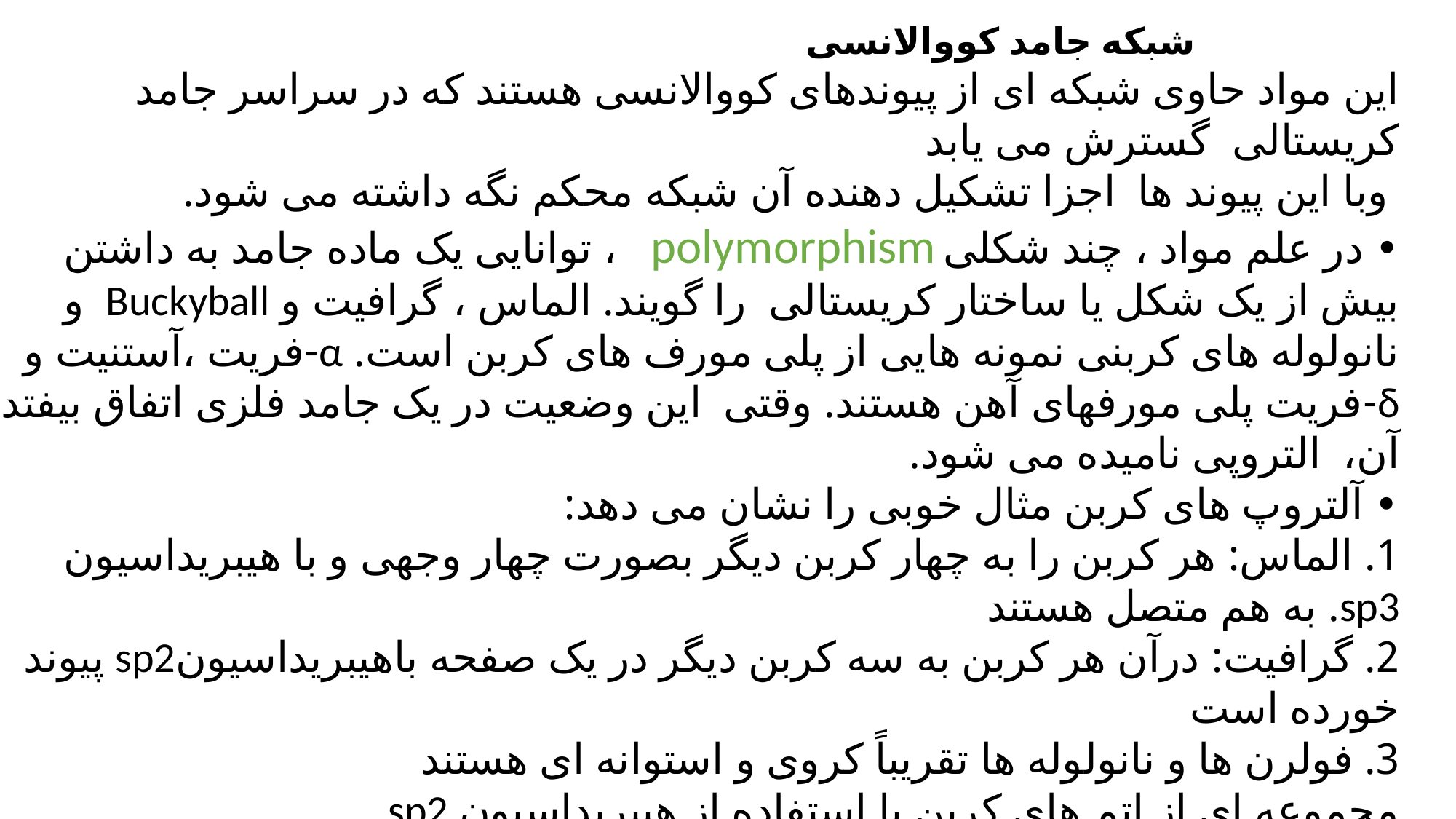

شبکه جامد کووالانسی
این مواد حاوی شبکه ای از پیوندهای کووالانسی هستند که در سراسر جامد کریستالی  گسترش می یابد
 وبا این پیوند ها  اجزا تشکیل دهنده آن شبکه محکم نگه داشته می شود.
• در علم مواد ، چند شکلی polymorphism   ، توانایی یک ماده جامد به داشتن بیش از یک شکل یا ساختار کریستالی  را گویند. الماس ، گرافیت و Buckyball  و نانولوله های کربنی نمونه هایی از پلی مورف های کربن است. α-فریت ،آستنیت و δ-فریت پلی مورفهای آهن هستند. وقتی  این وضعیت در یک جامد فلزی اتفاق بیفتد آن،  التروپی نامیده می شود.
• آلتروپ های کربن مثال خوبی را نشان می دهد:
1. الماس: هر کربن را به چهار کربن دیگر بصورت چهار وجهی و با هیبریداسیون sp3. به هم متصل هستند
2. گرافیت: درآن هر کربن به سه کربن دیگر در یک صفحه باهیبریداسیونsp2 پیوند خورده است
3. فولرن ها و نانولوله ها تقریباً کروی و استوانه ای هستند
مجموعه ای از اتم های کربن با استفاده از هیبریداسیون sp2